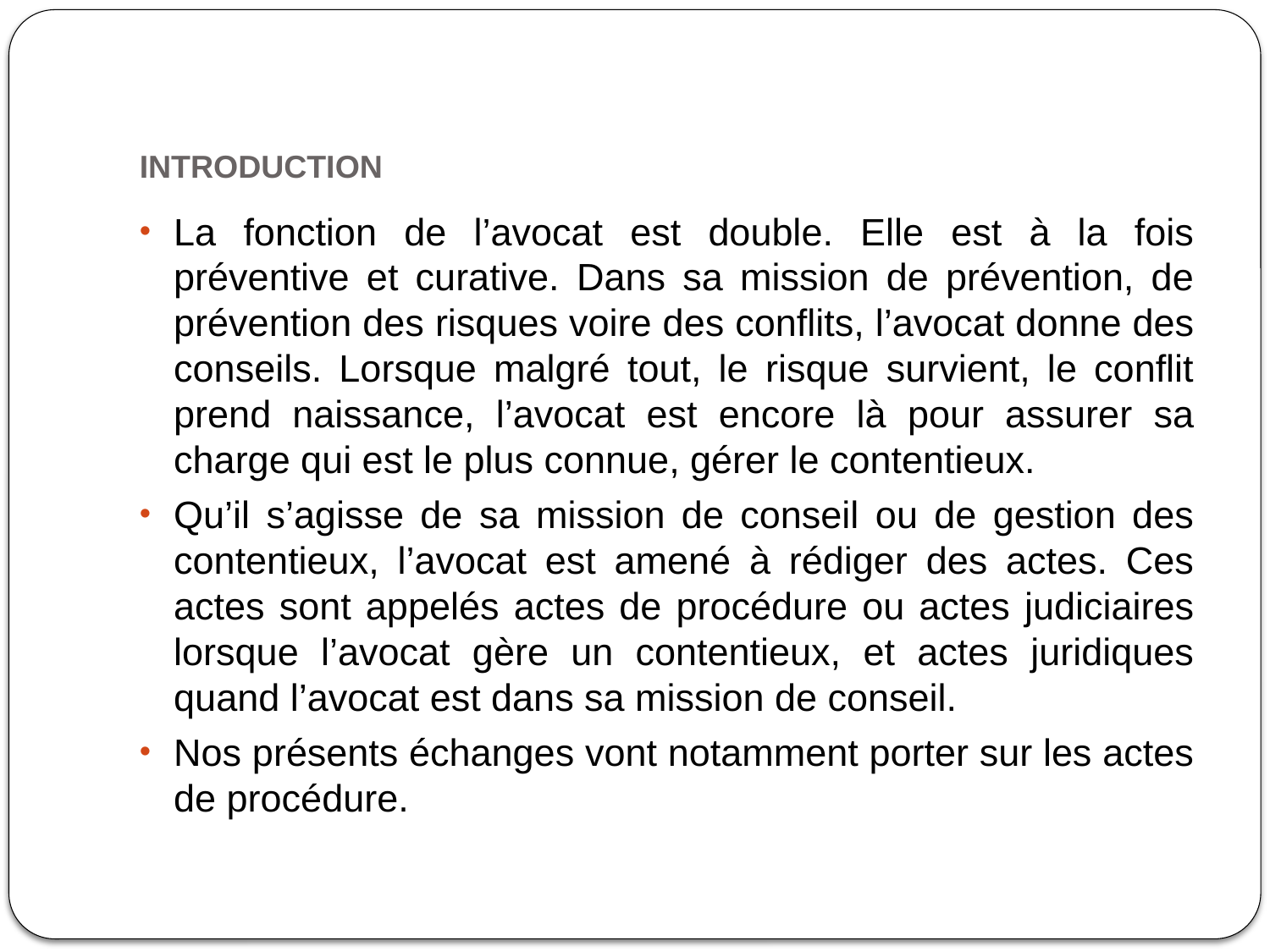

# INTRODUCTION
La fonction de l’avocat est double. Elle est à la fois préventive et curative. Dans sa mission de prévention, de prévention des risques voire des conflits, l’avocat donne des conseils. Lorsque malgré tout, le risque survient, le conflit prend naissance, l’avocat est encore là pour assurer sa charge qui est le plus connue, gérer le contentieux.
Qu’il s’agisse de sa mission de conseil ou de gestion des contentieux, l’avocat est amené à rédiger des actes. Ces actes sont appelés actes de procédure ou actes judiciaires lorsque l’avocat gère un contentieux, et actes juridiques quand l’avocat est dans sa mission de conseil.
Nos présents échanges vont notamment porter sur les actes de procédure.